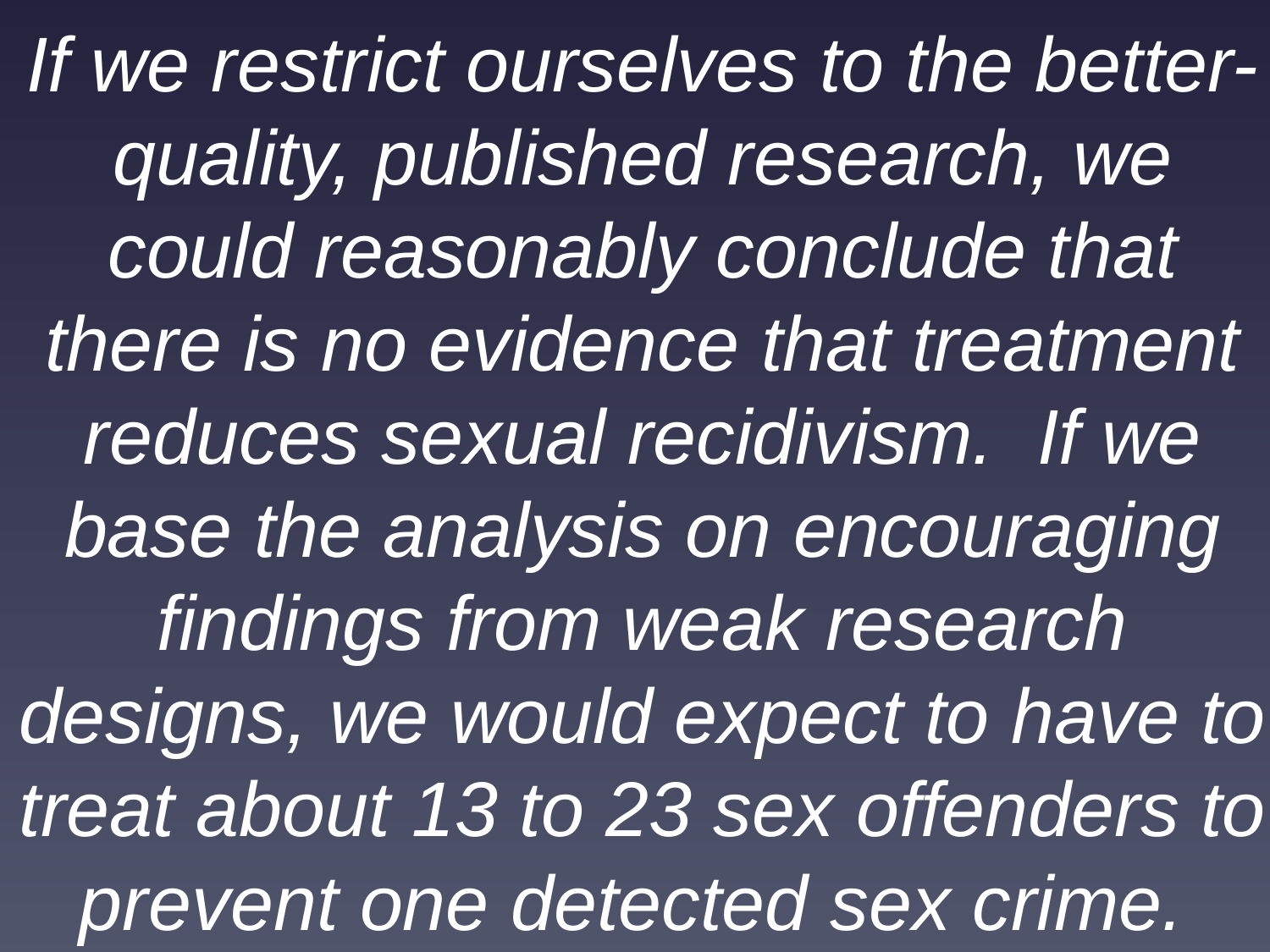

# If we restrict ourselves to the better-quality, published research, we could reasonably conclude that there is no evidence that treatment reduces sexual recidivism.  If we base the analysis on encouraging findings from weak research designs, we would expect to have to treat about 13 to 23 sex offenders to prevent one detected sex crime.